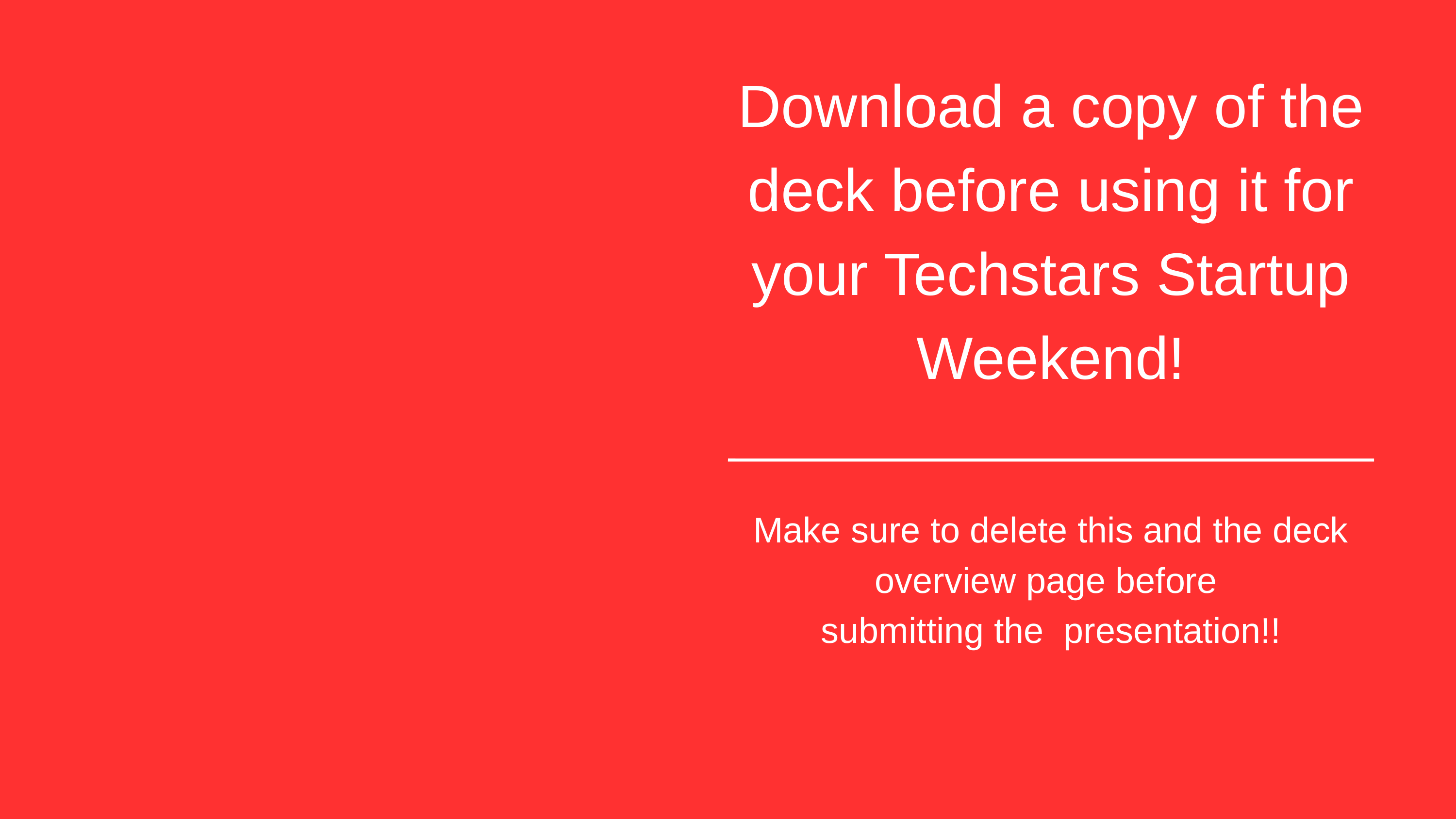

Download a copy of the deck before using it for your Techstars Startup Weekend!

Make sure to delete this and the deck overview page before
submitting the  presentation!!